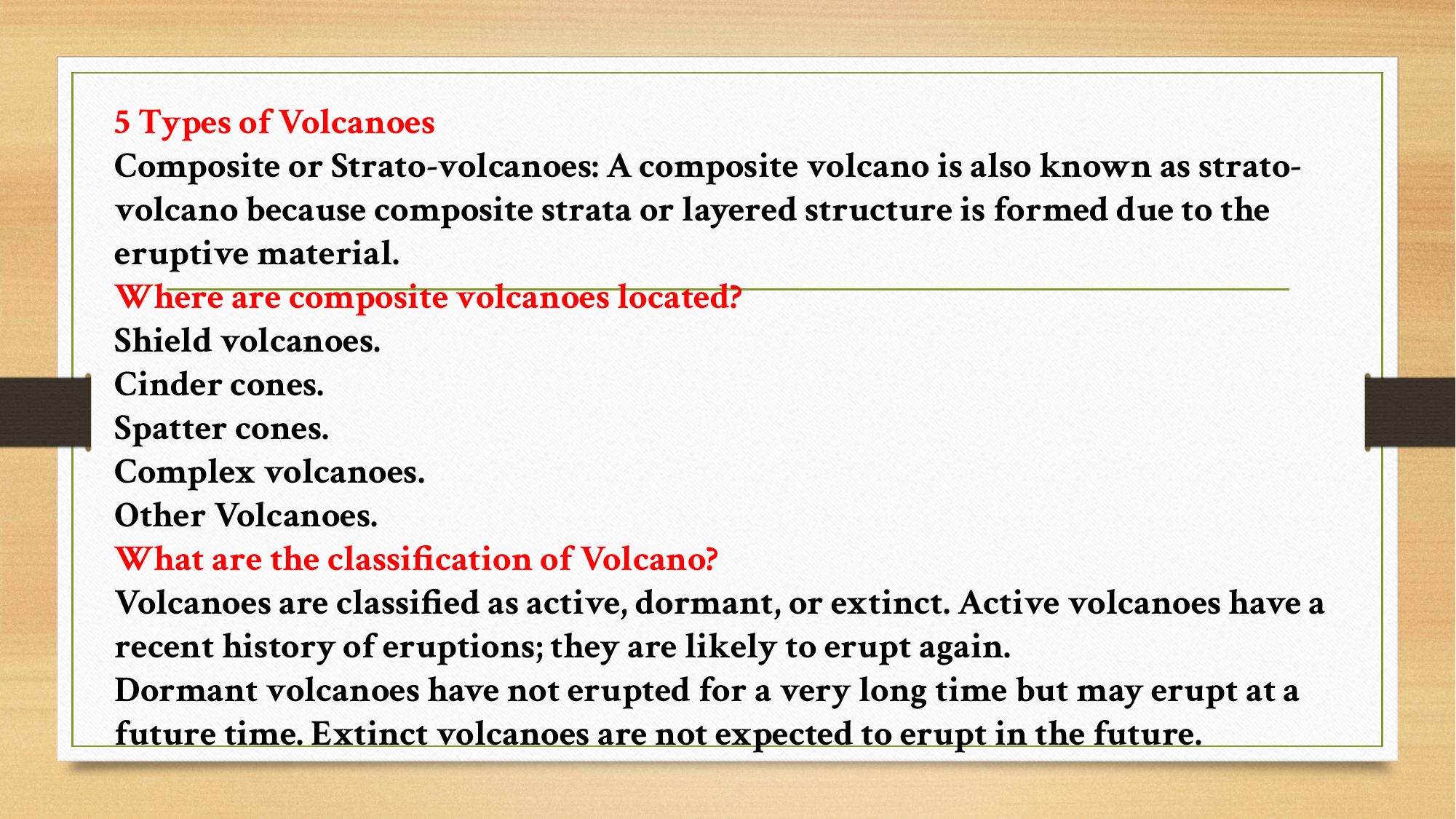

5 Types of Volcanoes
Composite or Strato-volcanoes: A composite volcano is also known as strato-volcano because composite strata or layered structure is formed due to the eruptive material.
Where are composite volcanoes located?
Shield volcanoes.
Cinder cones.
Spatter cones.
Complex volcanoes.
Other Volcanoes.
What are the classification of Volcano?
Volcanoes are classified as active, dormant, or extinct. Active volcanoes have a recent history of eruptions; they are likely to erupt again. Dormant volcanoes have not erupted for a very long time but may erupt at a future time. Extinct volcanoes are not expected to erupt in the future.